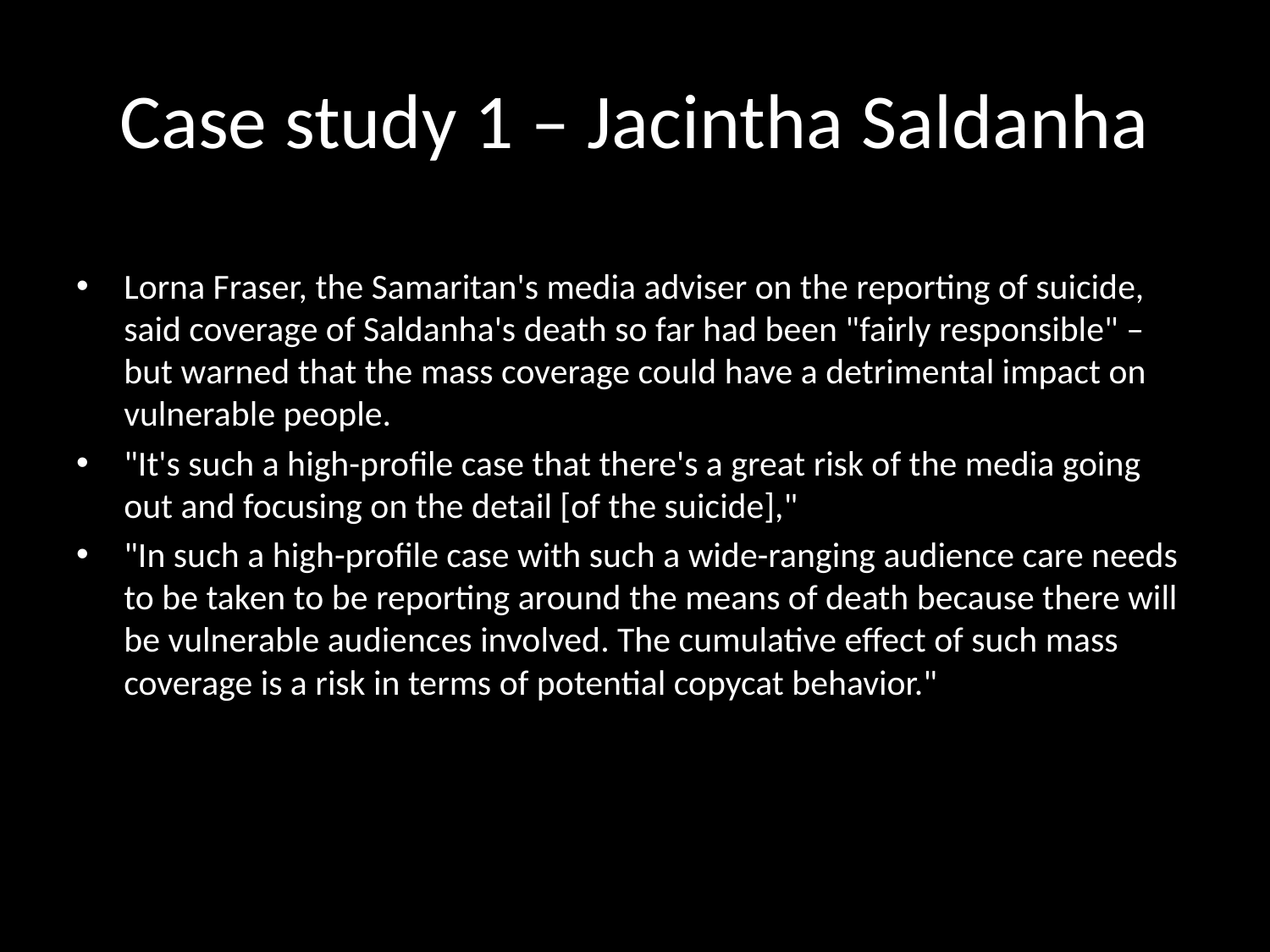

# Case study 1 – Jacintha Saldanha
Lorna Fraser, the Samaritan's media adviser on the reporting of suicide, said coverage of Saldanha's death so far had been "fairly responsible" – but warned that the mass coverage could have a detrimental impact on vulnerable people.
"It's such a high-profile case that there's a great risk of the media going out and focusing on the detail [of the suicide],"
"In such a high-profile case with such a wide-ranging audience care needs to be taken to be reporting around the means of death because there will be vulnerable audiences involved. The cumulative effect of such mass coverage is a risk in terms of potential copycat behavior."